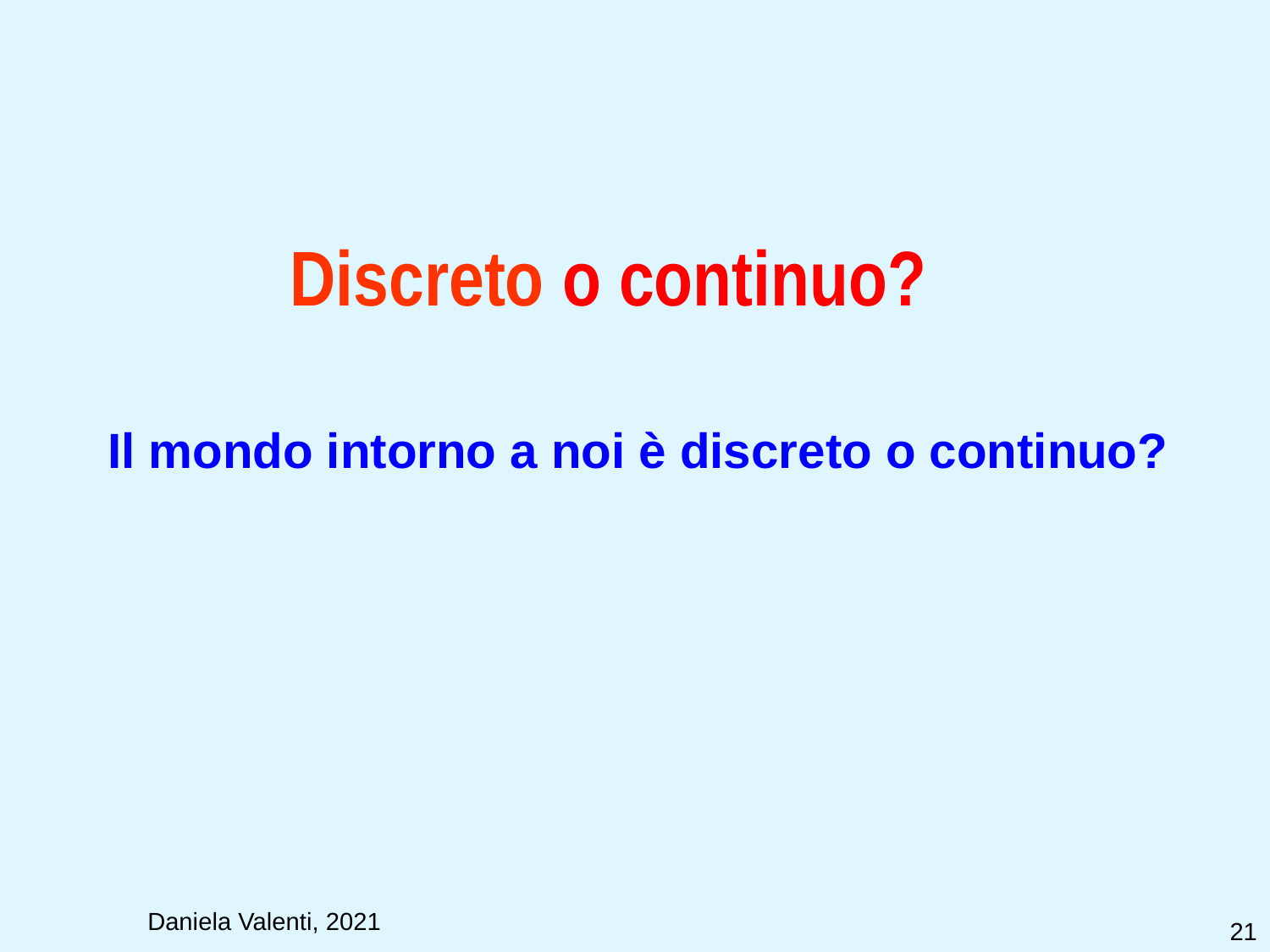

Discreto o continuo?

Il mondo intorno a noi è discreto o continuo?
Daniela Valenti, 2021
21